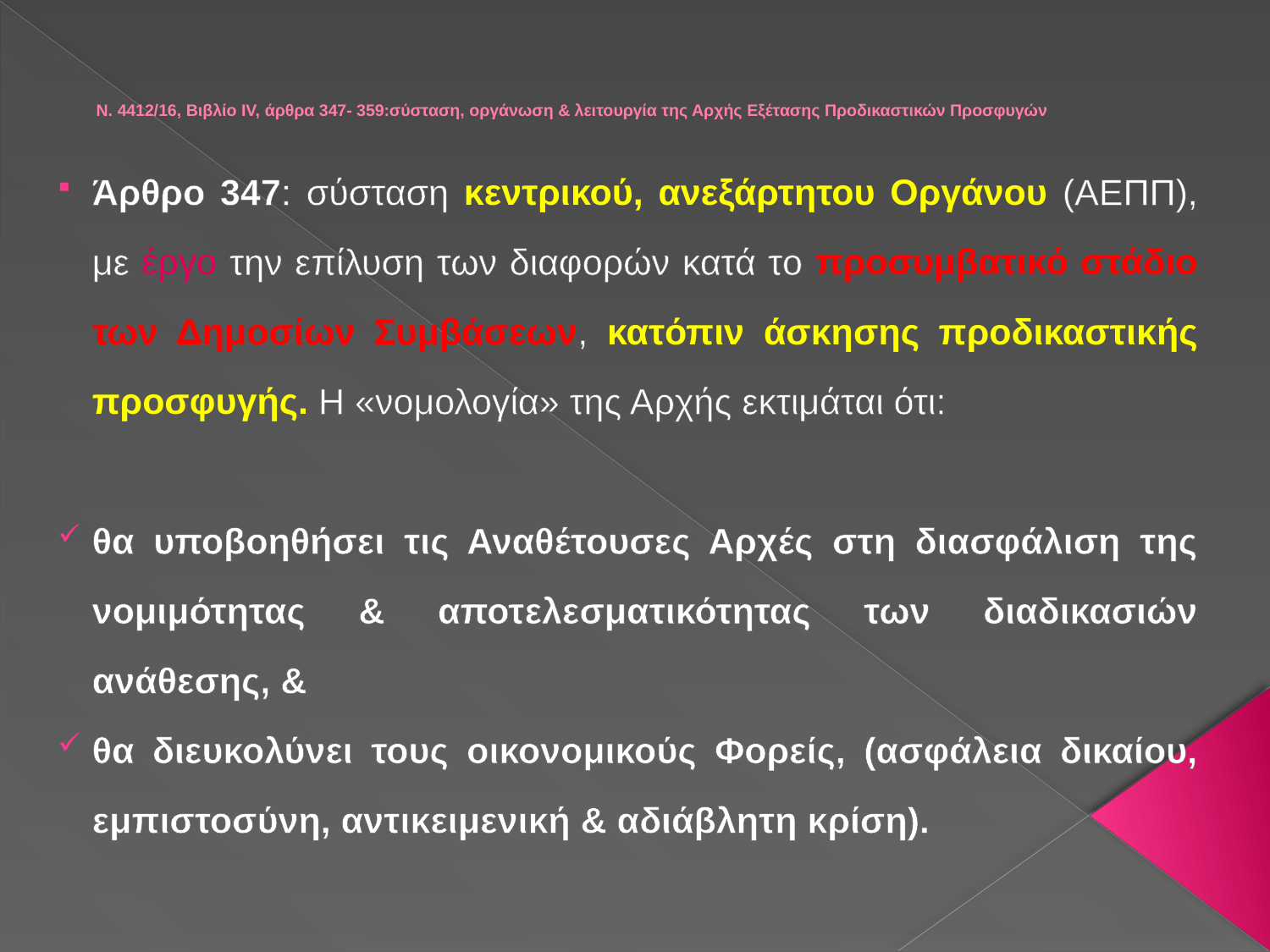

# Ν. 4412/16, Βιβλίο IV, άρθρα 347- 359:σύσταση, οργάνωση & λειτουργία της Αρχής Εξέτασης Προδικαστικών Προσφυγών
Άρθρο 347: σύσταση κεντρικού, ανεξάρτητου Οργάνου (ΑΕΠΠ), με έργο την επίλυση των διαφορών κατά το προσυμβατικό στάδιο των Δημοσίων Συμβάσεων, κατόπιν άσκησης προδικαστικής προσφυγής. Η «νομολογία» της Αρχής εκτιμάται ότι:

θα υποβοηθήσει τις Αναθέτουσες Αρχές στη διασφάλιση της νομιμότητας & αποτελεσματικότητας των διαδικασιών ανάθεσης, &
θα διευκολύνει τους οικονομικούς Φορείς, (ασφάλεια δικαίου, εμπιστοσύνη, αντικειμενική & αδιάβλητη κρίση).